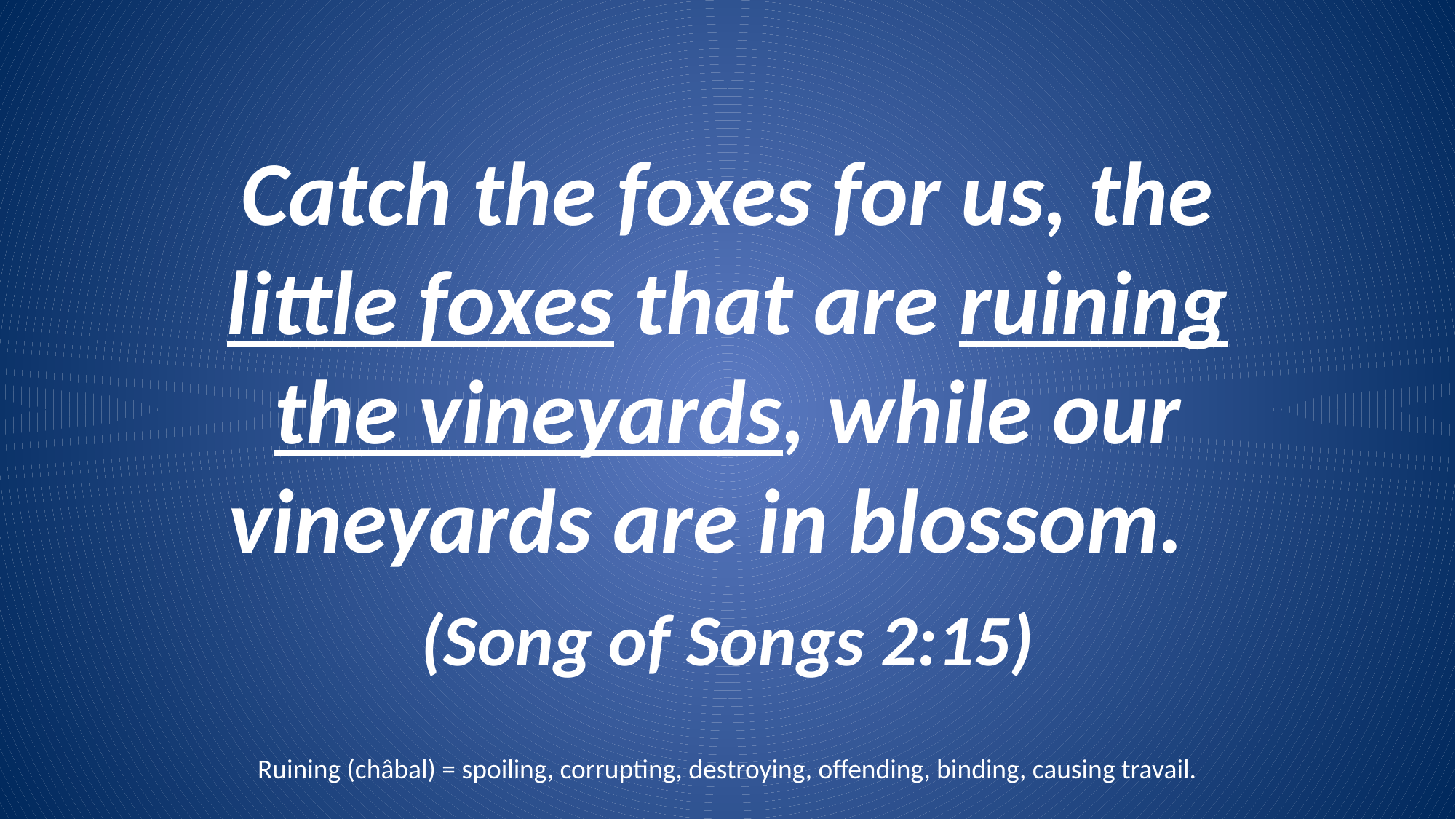

Catch the foxes for us, the little foxes that are ruining the vineyards, while our vineyards are in blossom.

(Song of Songs 2:15)
Ruining (châbal) = spoiling, corrupting, destroying, offending, binding, causing travail.